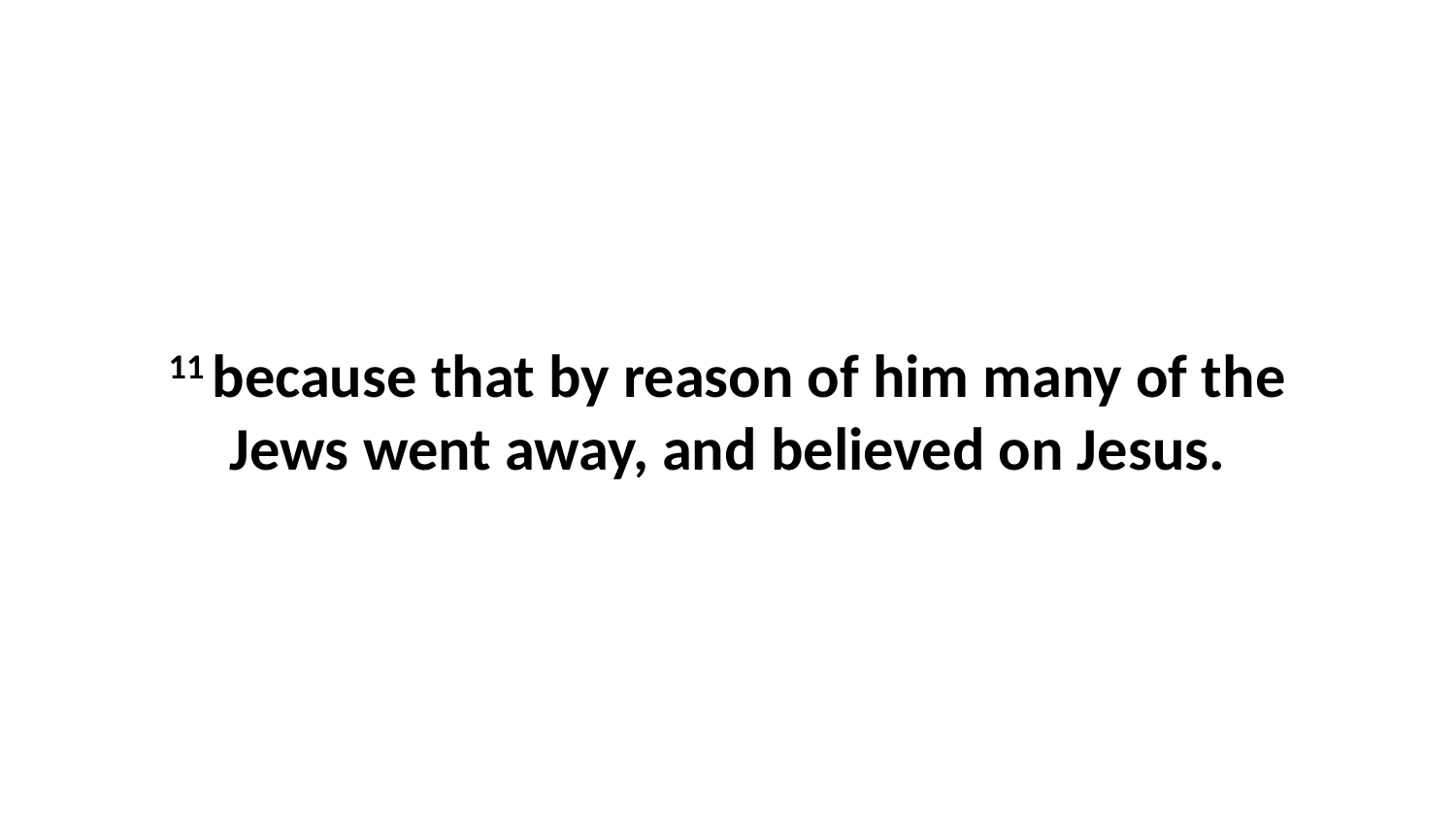

11 because that by reason of him many of the Jews went away, and believed on Jesus.